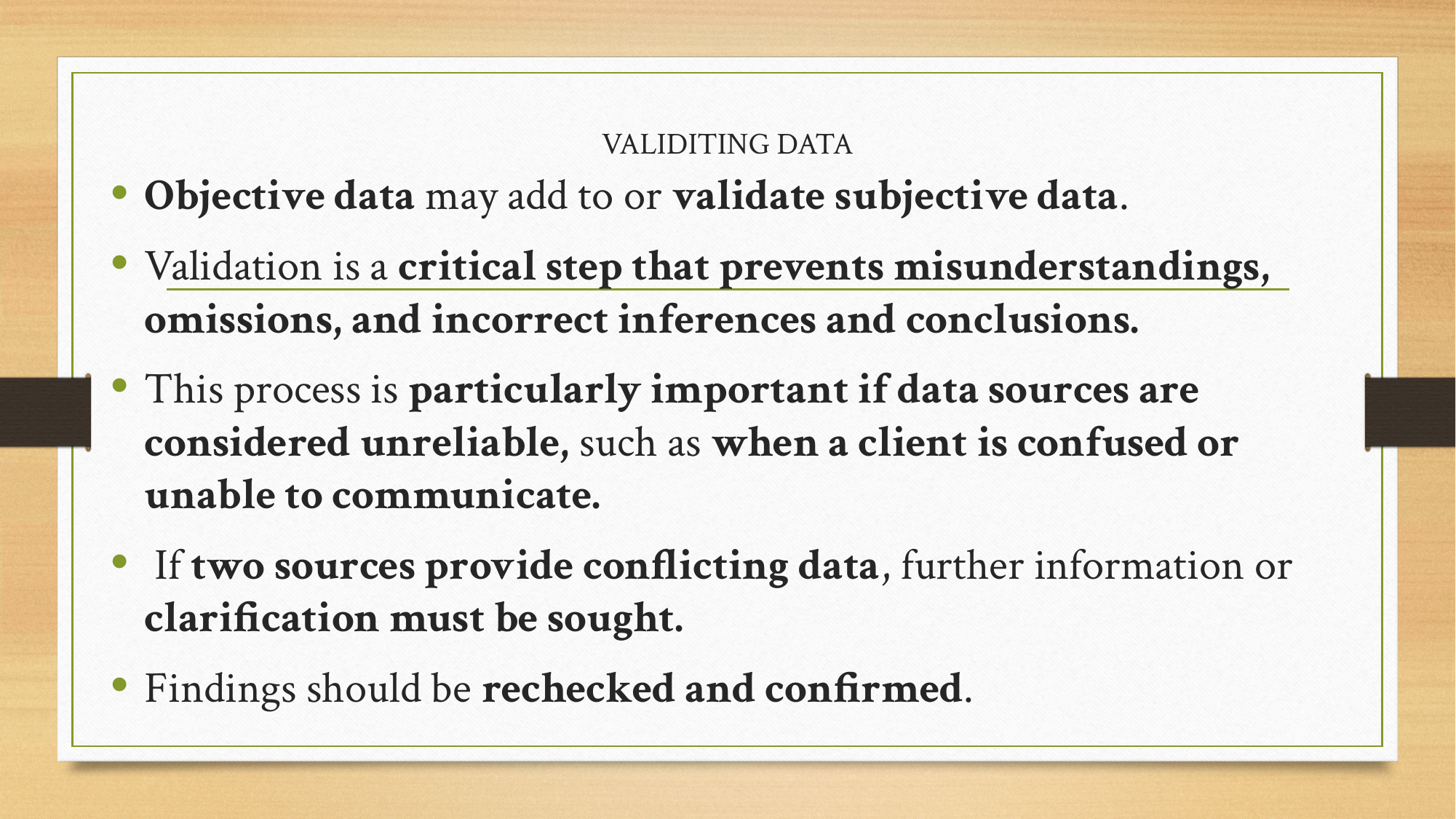

# VALIDITING DATA
Objective data may add to or validate subjective data.
Validation is a critical step that prevents misunderstandings, omissions, and incorrect inferences and conclusions.
This process is particularly important if data sources are considered unreliable, such as when a client is confused or unable to communicate.
 If two sources provide conflicting data, further information or clarification must be sought.
Findings should be rechecked and confirmed.